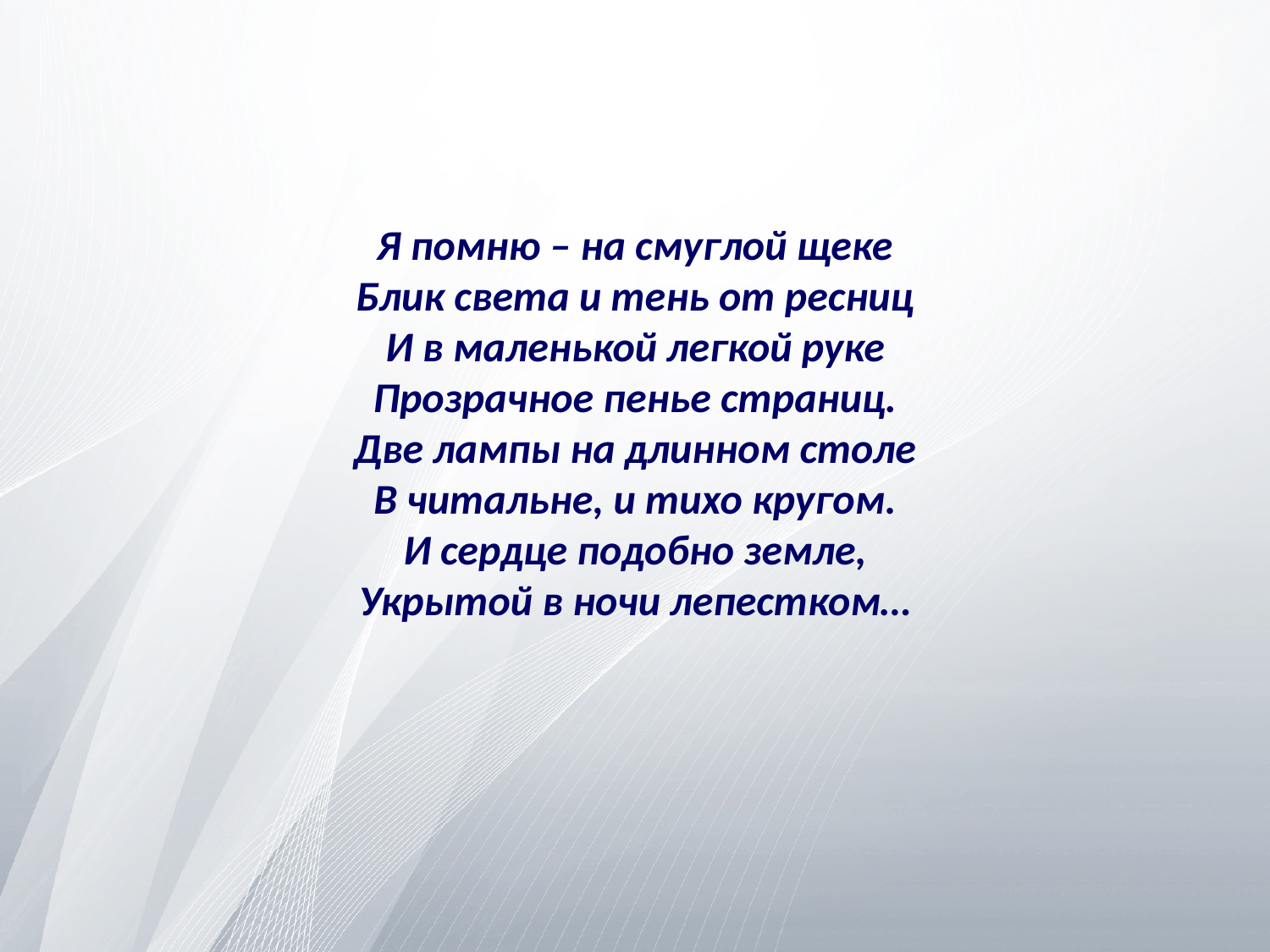

# Я помню – на смуглой щеке Блик света и тень от ресниц И в маленькой легкой руке Прозрачное пенье страниц. Две лампы на длинном столе В читальне, и тихо кругом. И сердце подобно земле, Укрытой в ночи лепестком…